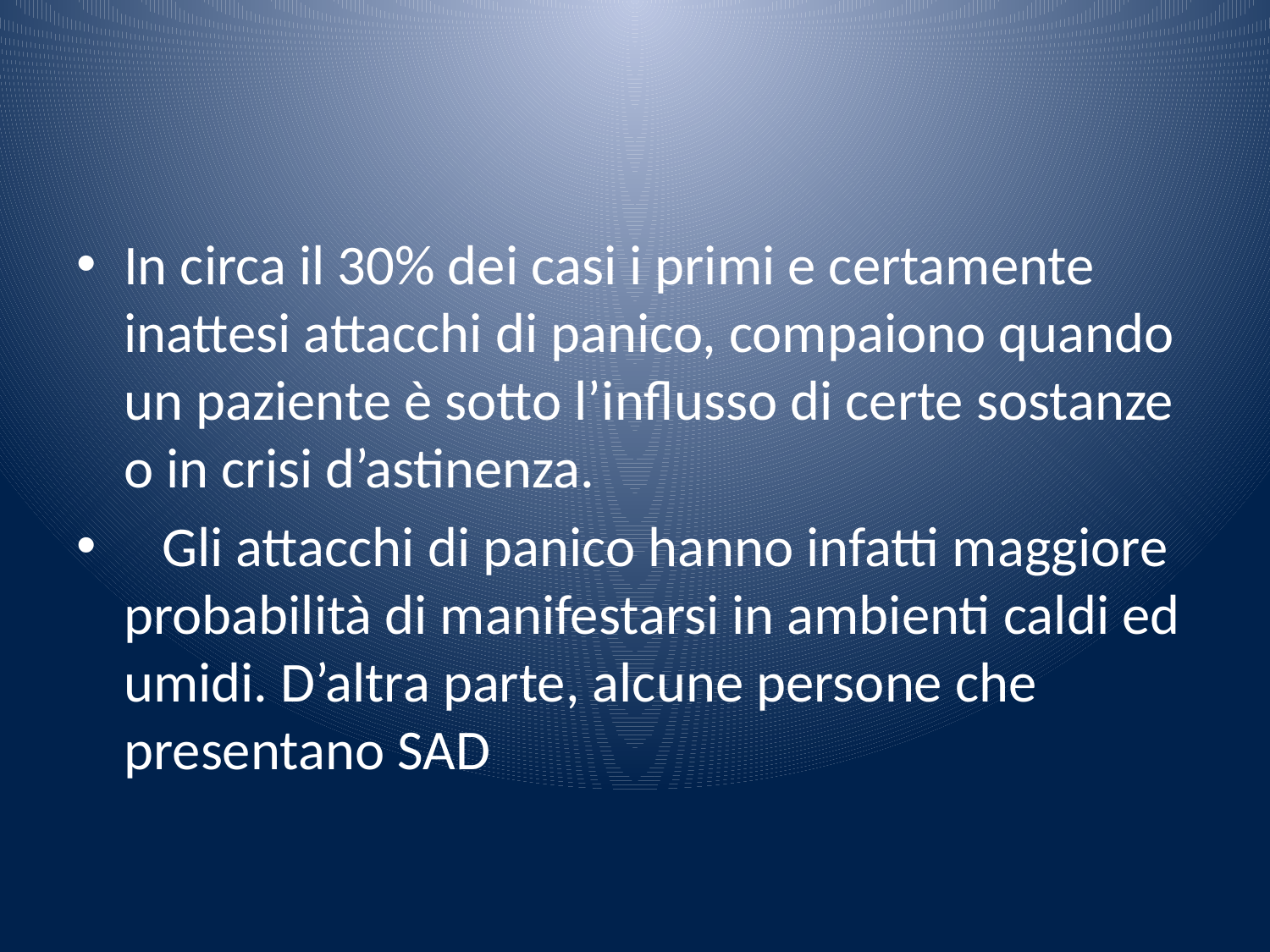

#
In circa il 30% dei casi i primi e certamente inattesi attacchi di panico, compaiono quando un paziente è sotto l’influsso di certe sostanze o in crisi d’astinenza.
   Gli attacchi di panico hanno infatti maggiore probabilità di manifestarsi in ambienti caldi ed umidi. D’altra parte, alcune persone che presentano SAD